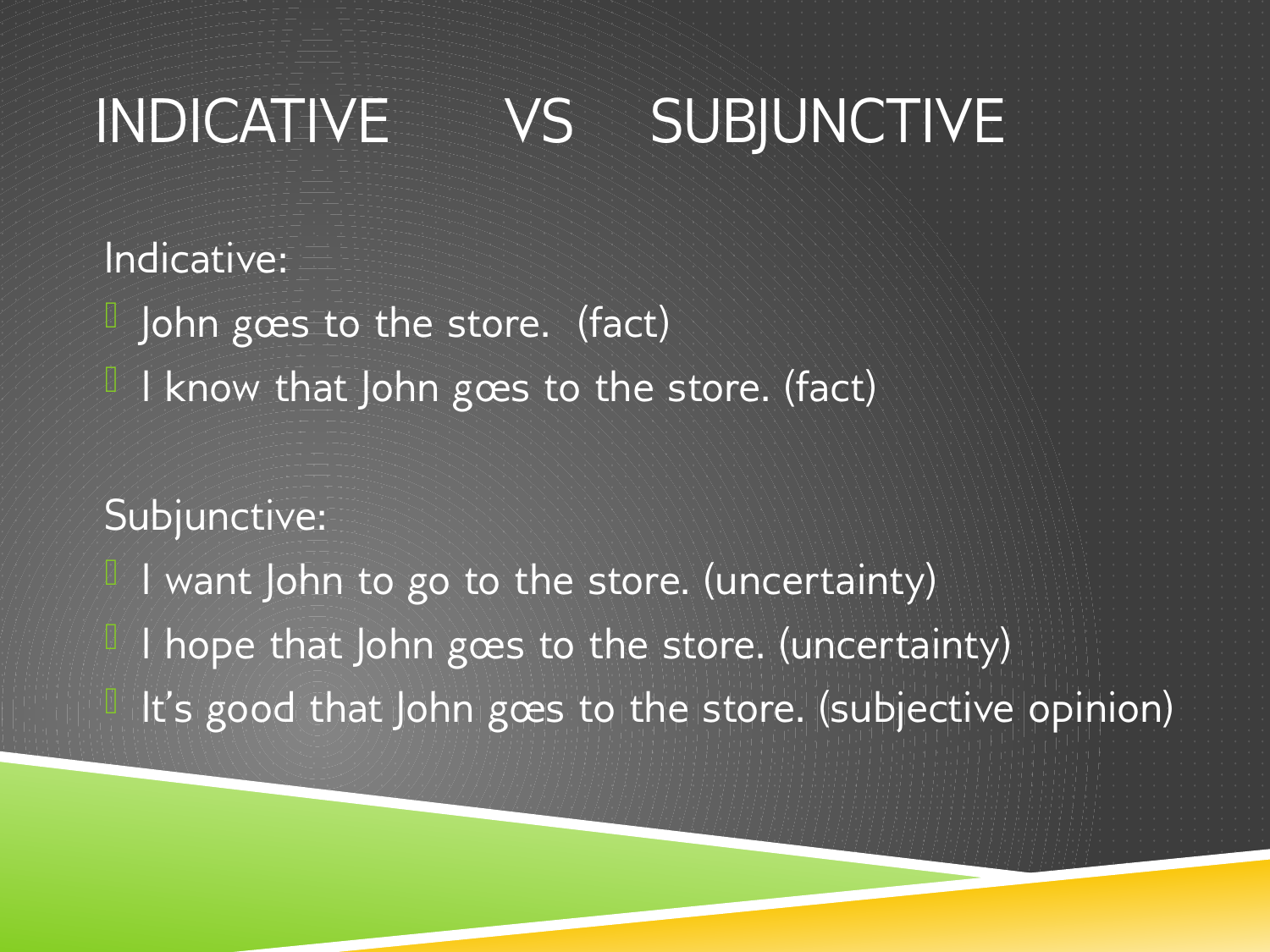

# Indicative      vs    subjunctive
Indicative:
John goes to the store.  (fact)
I know that John goes to the store. (fact)

Subjunctive:
I want John to go to the store. (uncertainty)
I hope that John goes to the store. (uncertainty)
It’s good that John goes to the store. (subjective opinion)